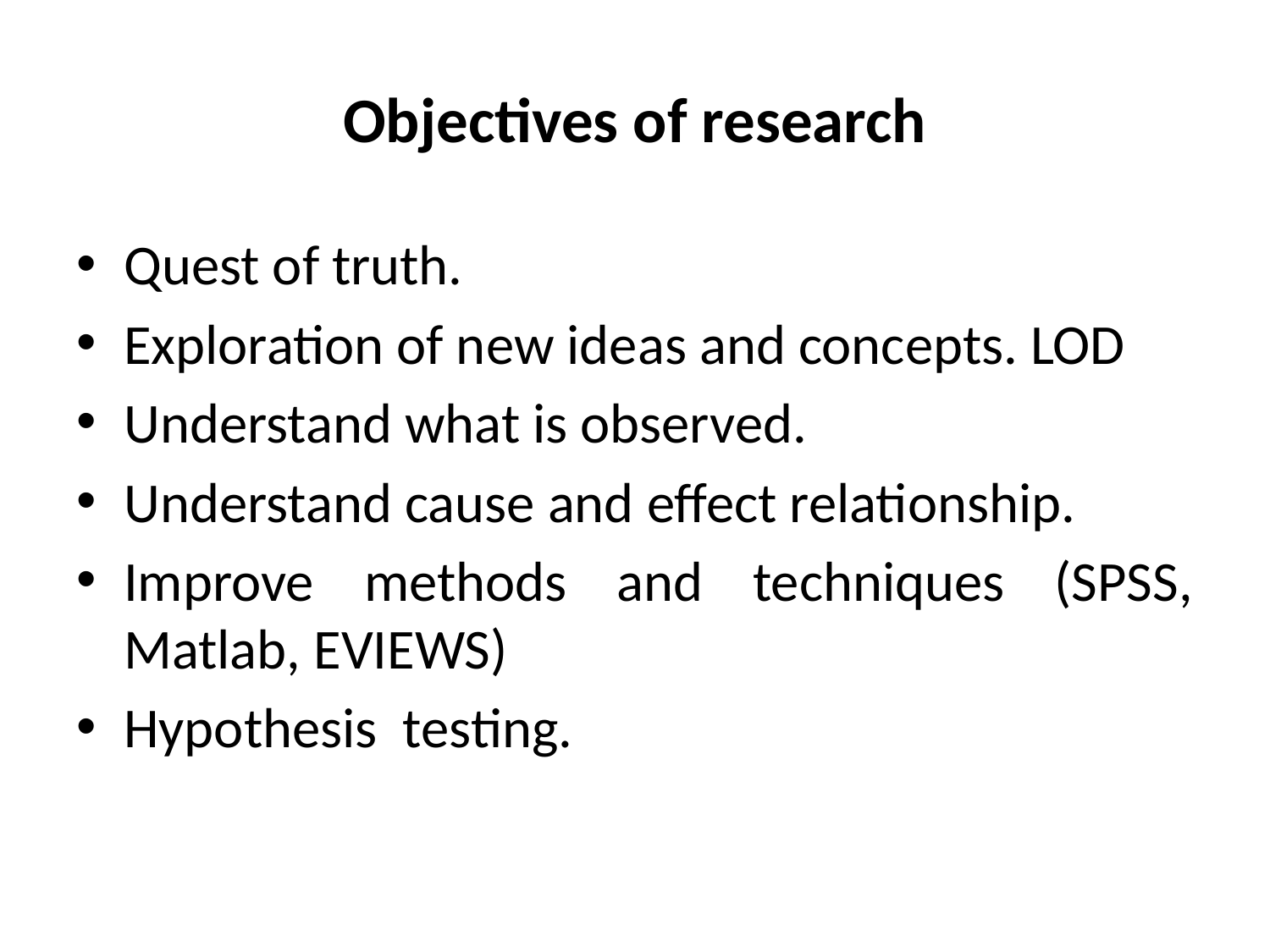

# Objectives of research
Quest of truth.
Exploration of new ideas and concepts. LOD
Understand what is observed.
Understand cause and effect relationship.
Improve methods and techniques (SPSS, Matlab, EVIEWS)
Hypothesis  testing.